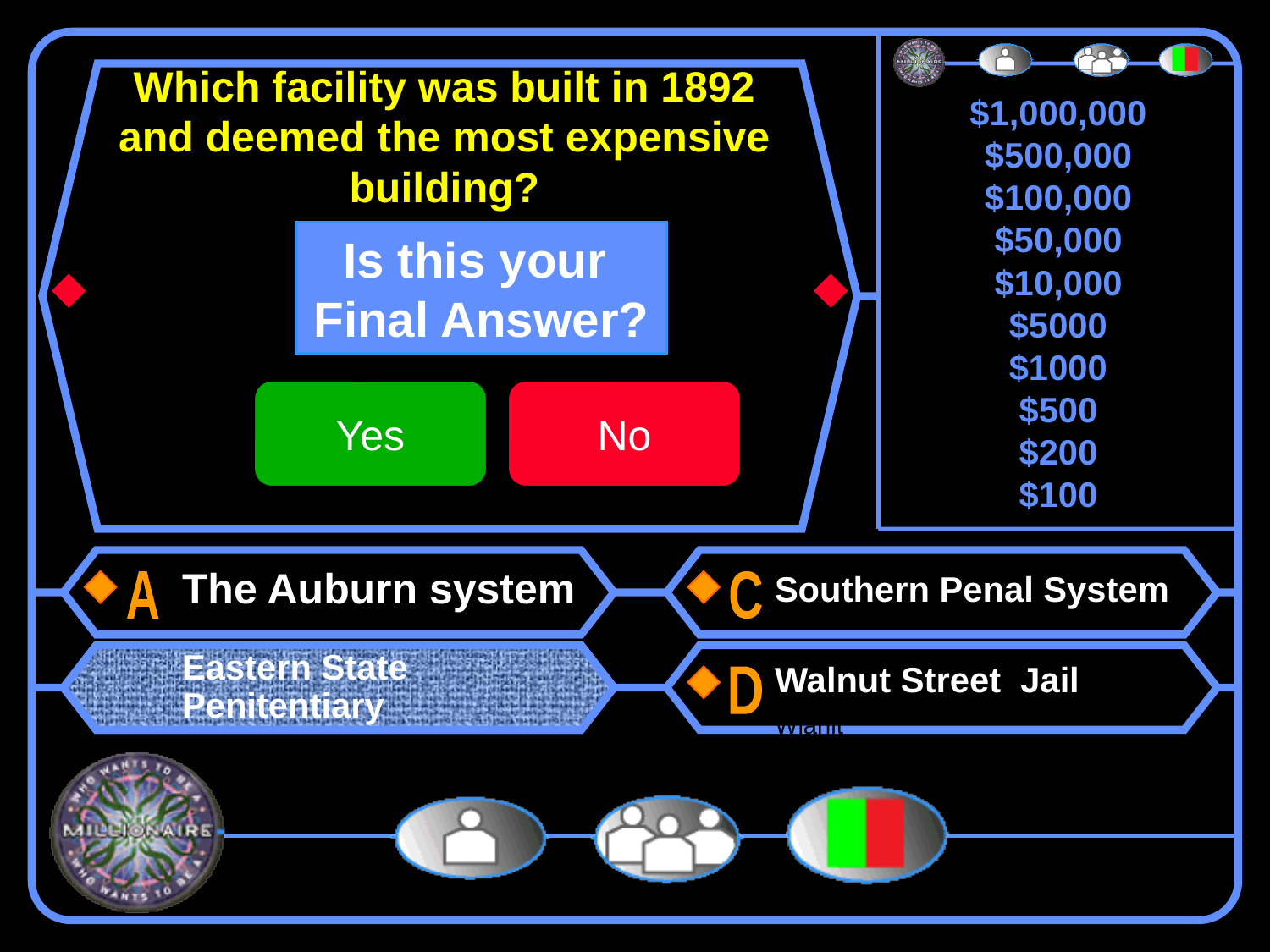

# Which facility was built in 1892 and deemed the most expensive building?
Is this your
Final Answer?

Yes
No

The Auburn system

Eastern State
Penitentiary
Southern Penal System

Walnut Street  Jail
Wlanit